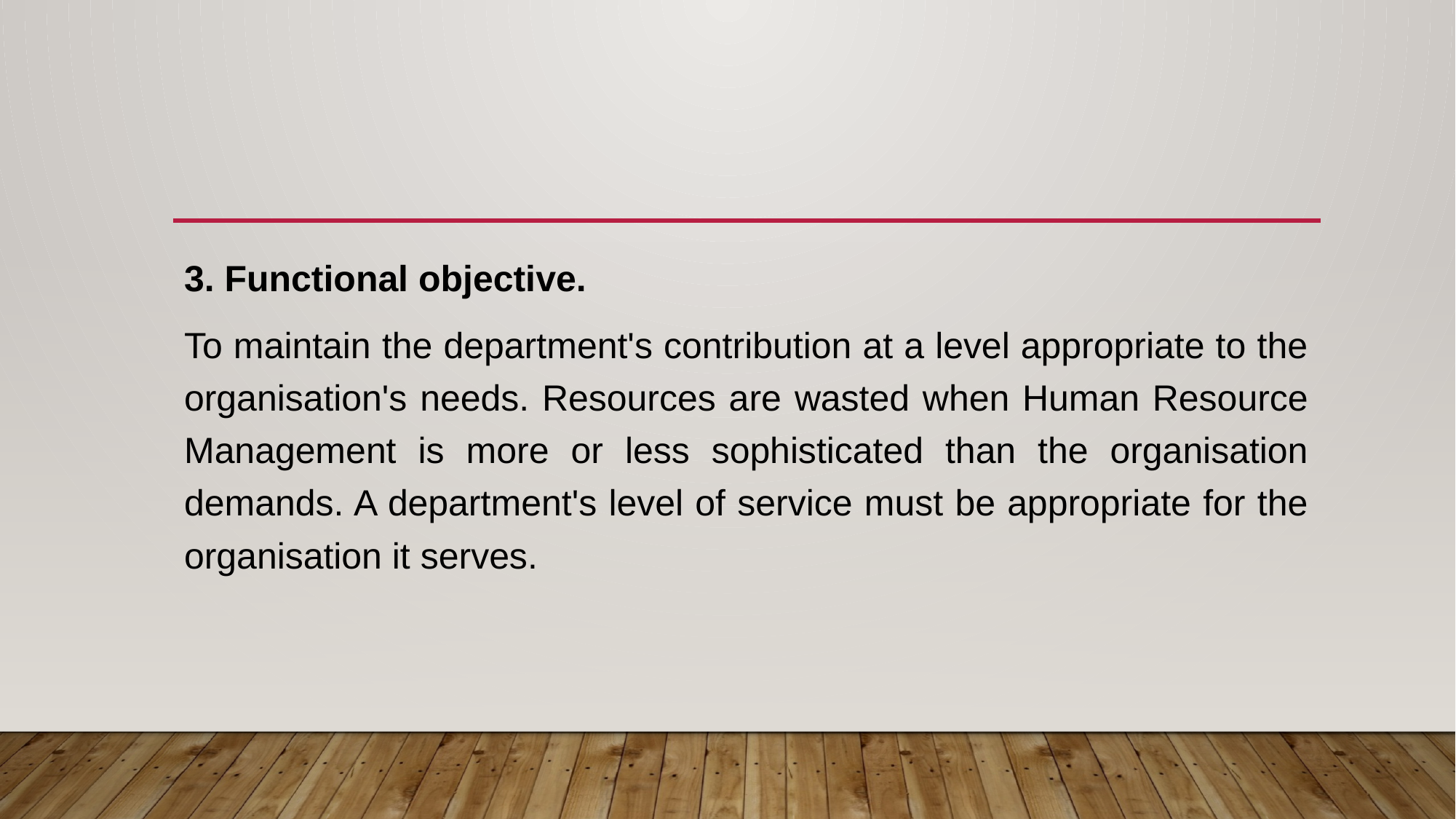

#
3. Functional objective.
To maintain the department's contribution at a level appropriate to the organisation's needs. Resources are wasted when Human Resource Management is more or less sophisticated than the organisation demands. A department's level of service must be appropriate for the organisation it serves.